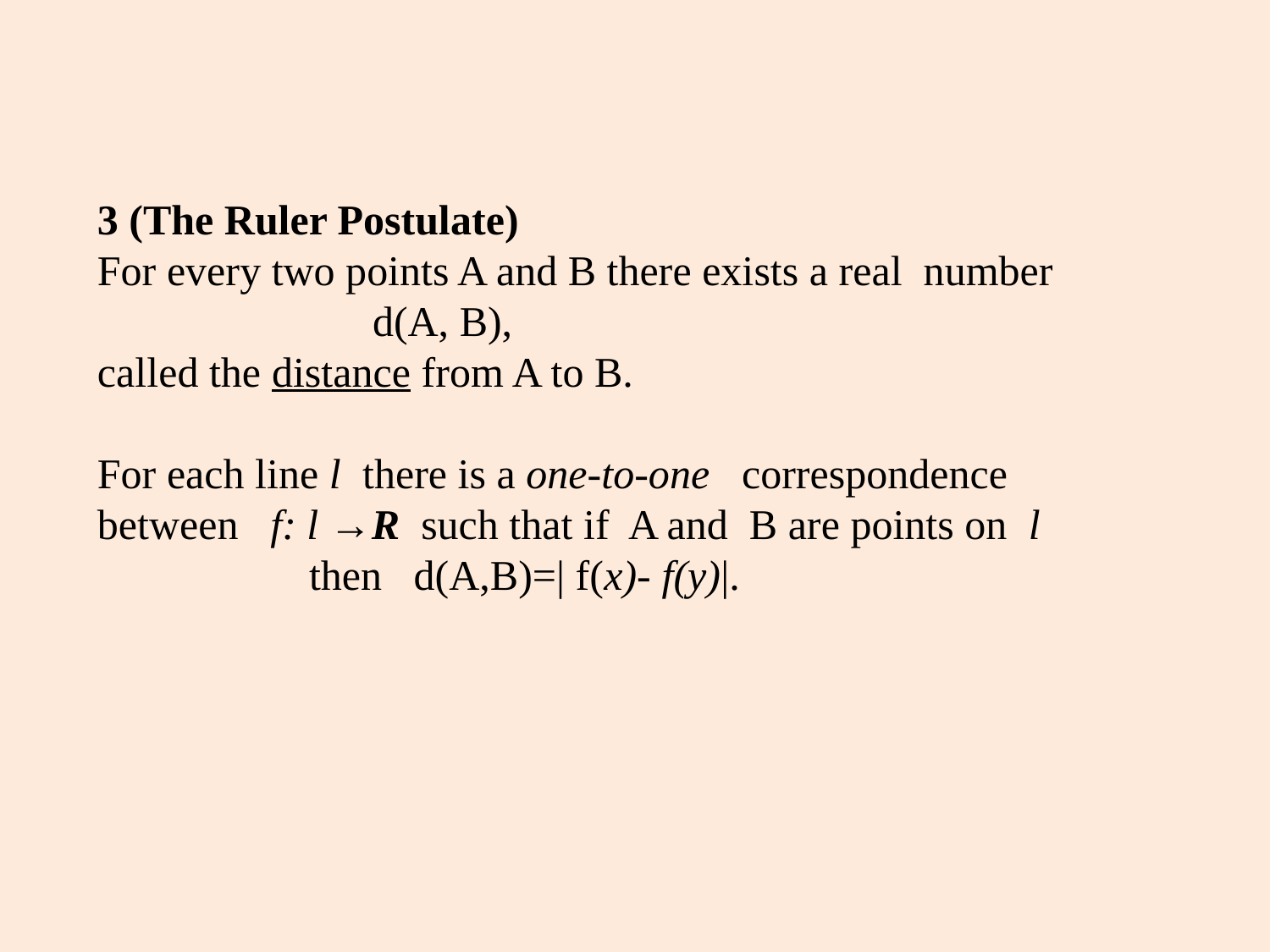

3 (The Ruler Postulate)
For every two points A and B there exists a real  number
                          d(A, B),
called the distance from A to B.

For each line l  there is a one-to-one   correspondence  between   f: l →R  such that if  A and  B are points on  l
                    then   d(A,B)=| f(x)- f(y)|.